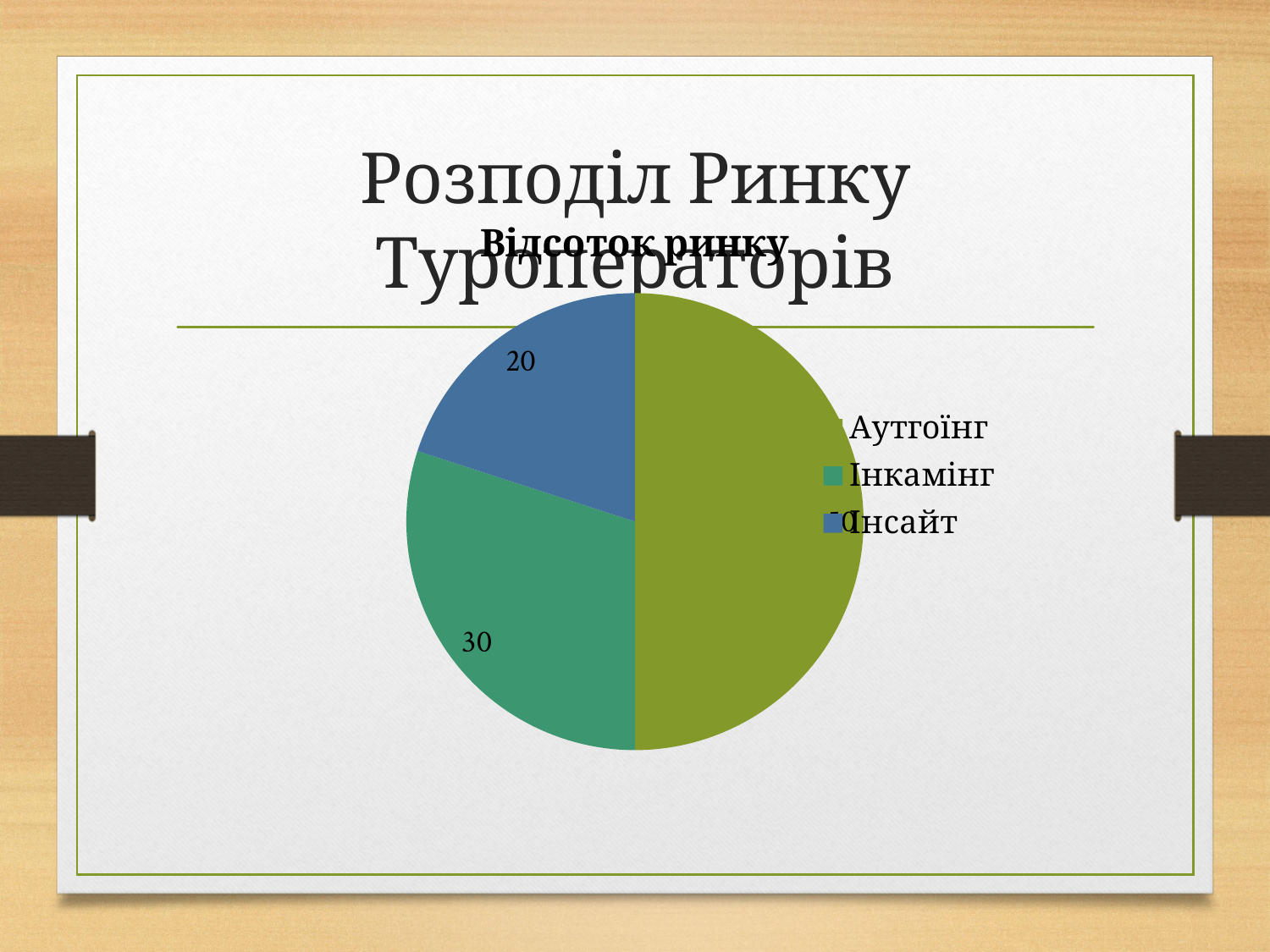

# Розподіл Ринку Туроператорів

### Chart:

| Category | Відсоток ринку |
|---|---|
| Аутгоїнг | 50.0 |
| Інкамінг | 30.0 |
| Інсайт | 20.0 |